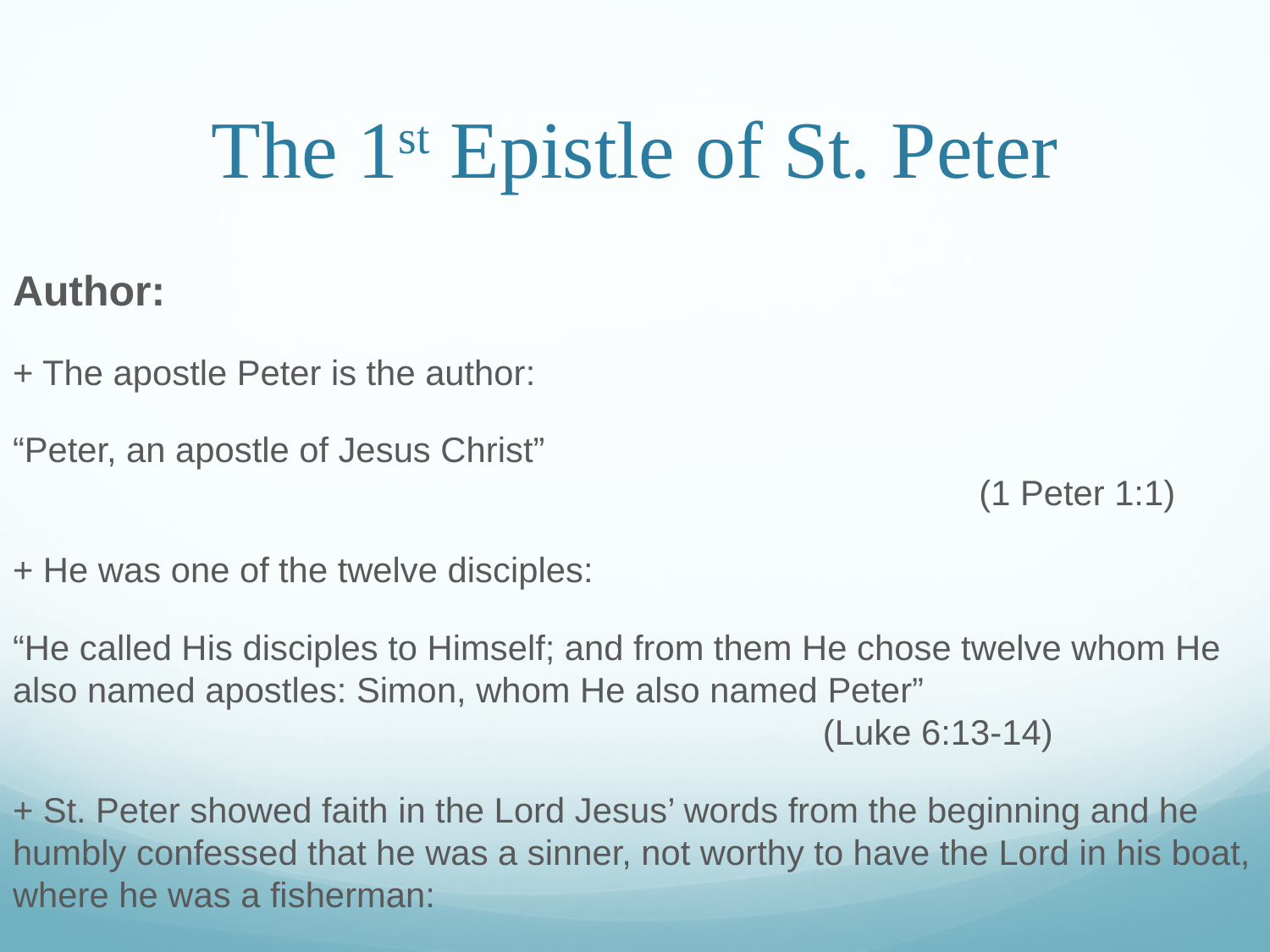

# The 1st Epistle of St. Peter
Author:
+ The apostle Peter is the author:
“Peter, an apostle of Jesus Christ”											                     (1 Peter 1:1)
+ He was one of the twelve disciples:
“He called His disciples to Himself; and from them He chose twelve whom He also named apostles: Simon, whom He also named Peter”							                  (Luke 6:13-14)
+ St. Peter showed faith in the Lord Jesus’ words from the beginning and he humbly confessed that he was a sinner, not worthy to have the Lord in his boat, where he was a fisherman: